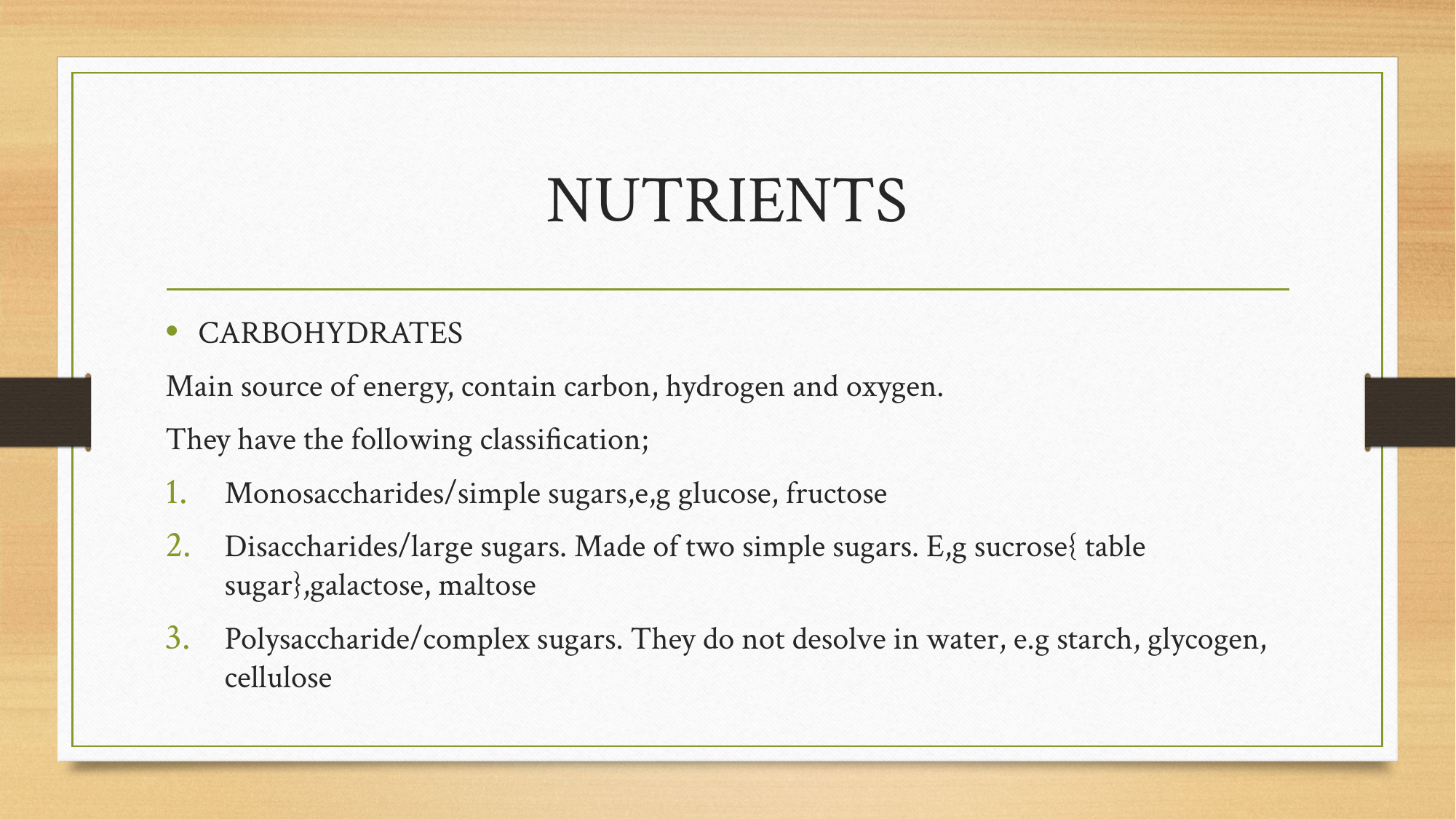

# NUTRIENTS
CARBOHYDRATES
Main source of energy, contain carbon, hydrogen and oxygen.
They have the following classification;
Monosaccharides/simple sugars,e,g glucose, fructose
Disaccharides/large sugars. Made of two simple sugars. E,g sucrose{ table sugar},galactose, maltose
Polysaccharide/complex sugars. They do not desolve in water, e.g starch, glycogen, cellulose